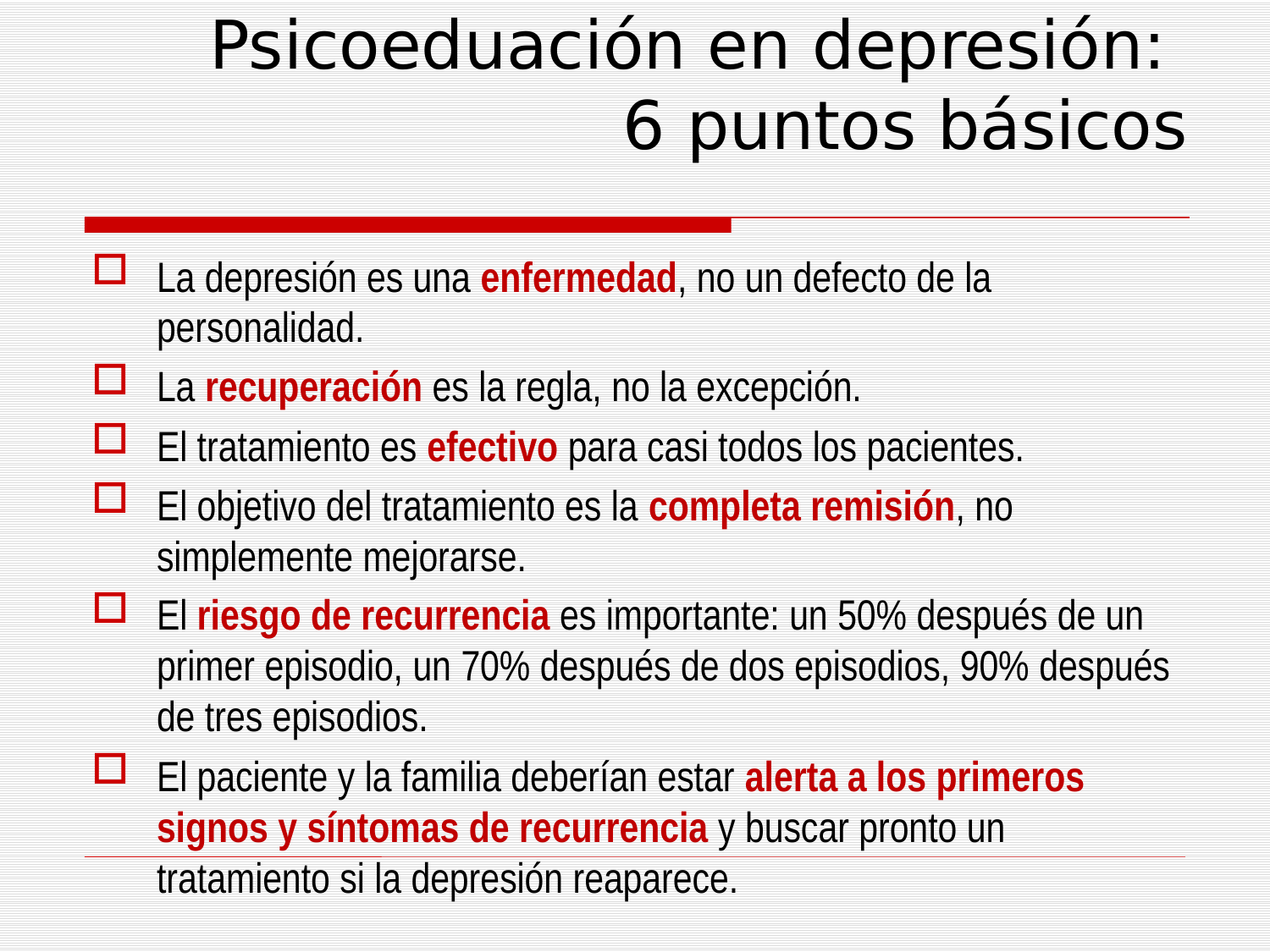

# Psicoeduación en depresión: 6 puntos básicos
La depresión es una enfermedad, no un defecto de la personalidad.
La recuperación es la regla, no la excepción.
El tratamiento es efectivo para casi todos los pacientes.
El objetivo del tratamiento es la completa remisión, no simplemente mejorarse.
El riesgo de recurrencia es importante: un 50% después de un primer episodio, un 70% después de dos episodios, 90% después de tres episodios.
El paciente y la familia deberían estar alerta a los primeros signos y síntomas de recurrencia y buscar pronto un tratamiento si la depresión reaparece.